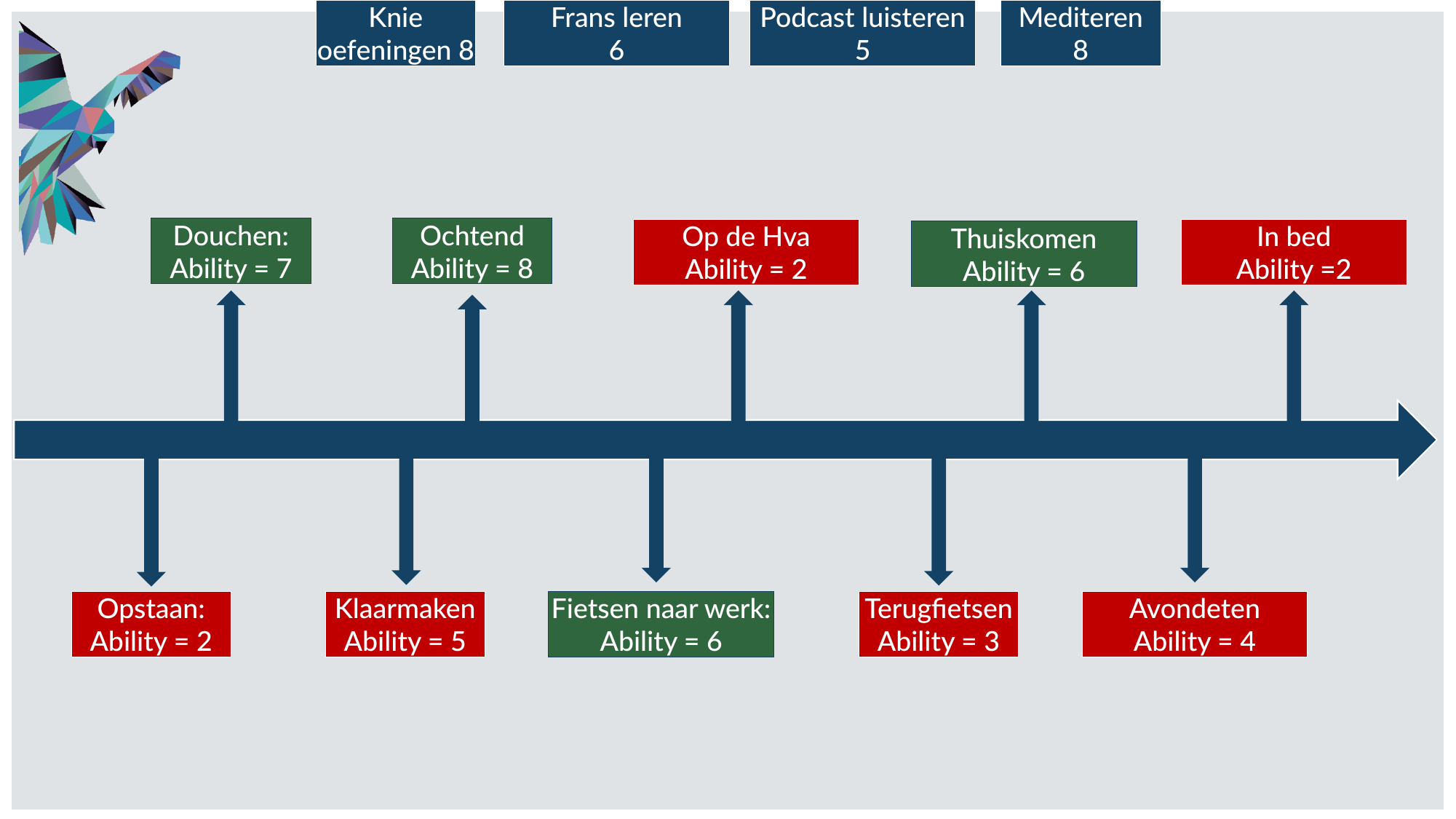

Knie
oefeningen 8
Frans leren
6
Podcast luisteren
5
Mediteren
8
Douchen:
Ability = 7
Ochtend
Ability = 8
Op de Hva
Ability = 2
In bed
Ability =2
Thuiskomen
Ability = 6

Opstaan:
Ability = 2
Klaarmaken
Ability = 5
Fietsen naar werk:
Ability = 6
Terugfietsen
Ability = 3
Avondeten
Ability = 4